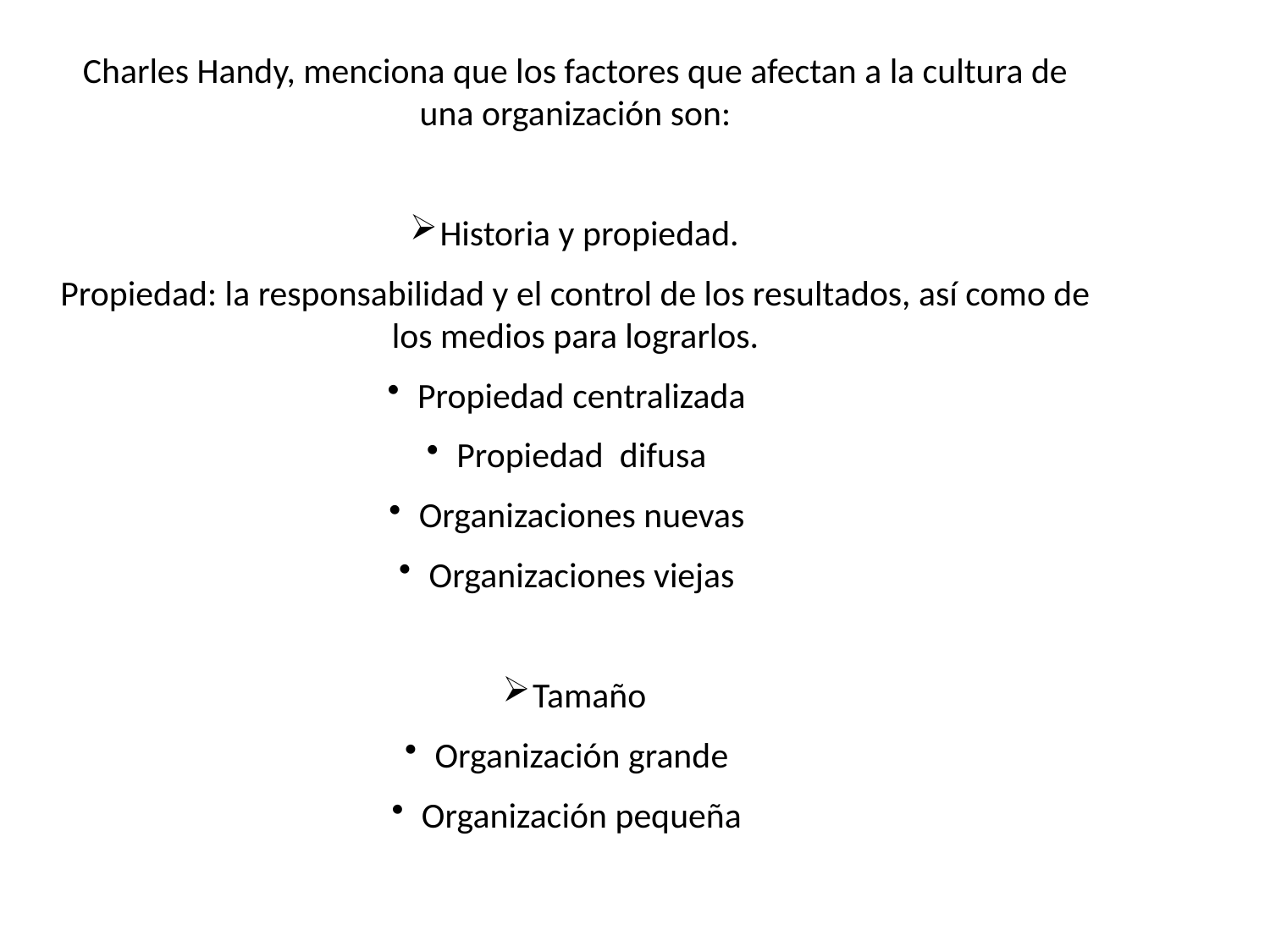

Charles Handy, menciona que los factores que afectan a la cultura de una organización son:

Historia y propiedad.
Propiedad: la responsabilidad y el control de los resultados, así como de los medios para lograrlos.
Propiedad centralizada
Propiedad  difusa
Organizaciones nuevas
Organizaciones viejas

Tamaño
Organización grande
Organización pequeña